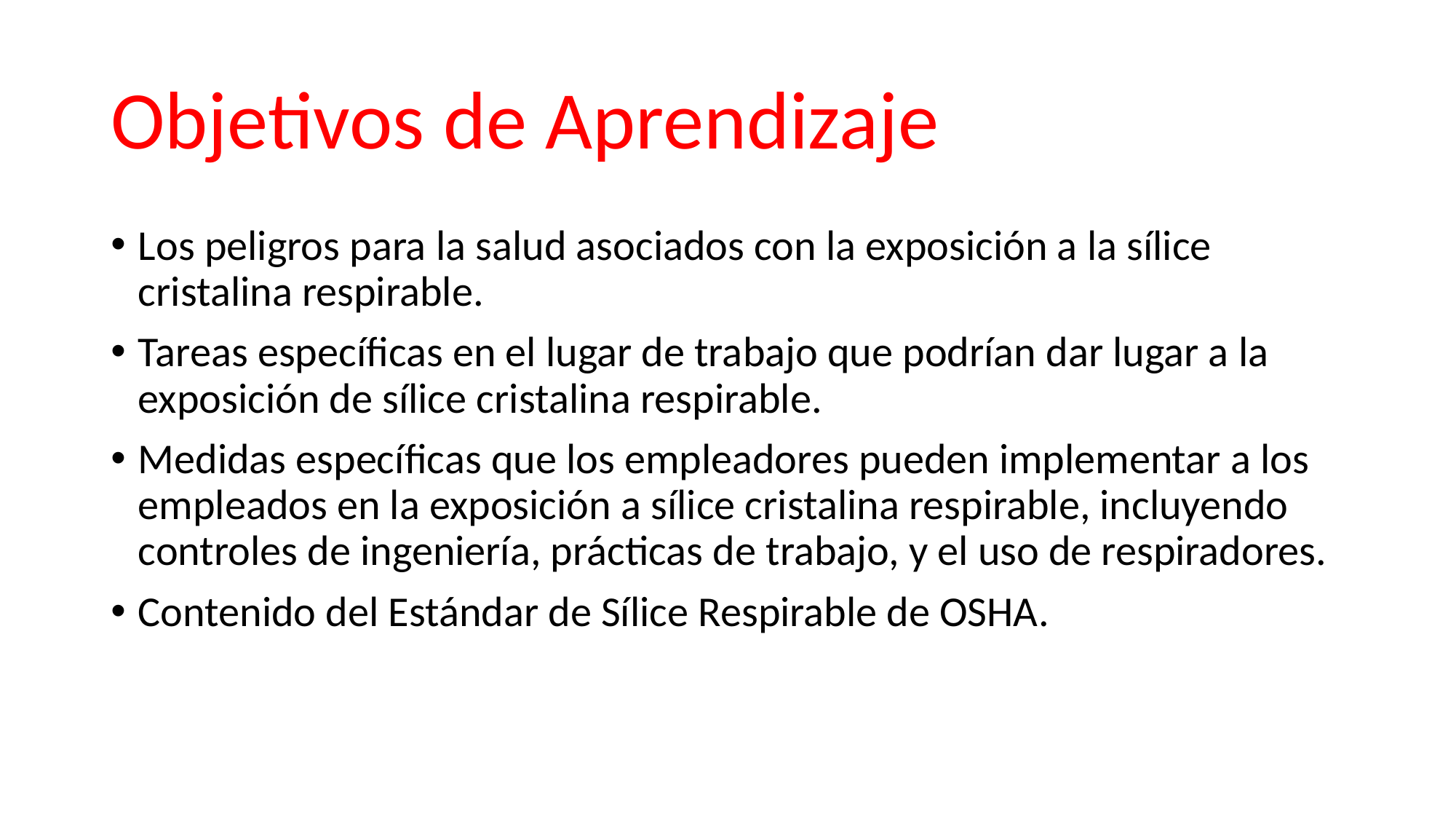

# Objetivos de Aprendizaje
Los peligros para la salud asociados con la exposición a la sílice cristalina respirable.
Tareas específicas en el lugar de trabajo que podrían dar lugar a la exposición de sílice cristalina respirable.
Medidas específicas que los empleadores pueden implementar a los empleados en la exposición a sílice cristalina respirable, incluyendo controles de ingeniería, prácticas de trabajo, y el uso de respiradores.
Contenido del Estándar de Sílice Respirable de OSHA.